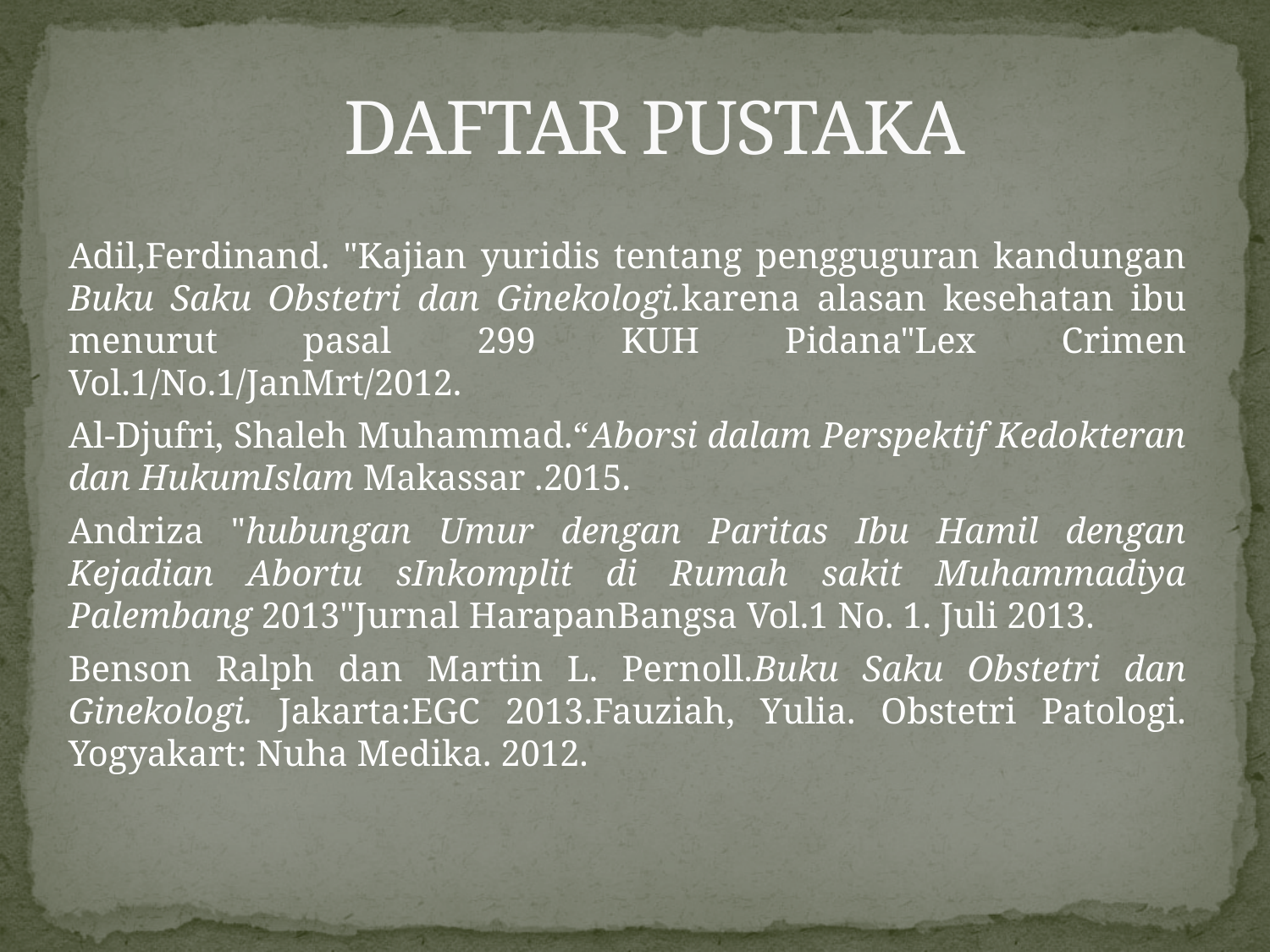

# DAFTAR PUSTAKA
Adil,Ferdinand. "Kajian yuridis tentang pengguguran kandungan Buku Saku Obstetri dan Ginekologi.karena alasan kesehatan ibu menurut pasal 299 KUH Pidana"Lex Crimen Vol.1/No.1/JanMrt/2012.
Al-Djufri, Shaleh Muhammad.“Aborsi dalam Perspektif Kedokteran dan HukumIslam Makassar .2015.
Andriza "hubungan Umur dengan Paritas Ibu Hamil dengan Kejadian Abortu sInkomplit di Rumah sakit Muhammadiya Palembang 2013"Jurnal HarapanBangsa Vol.1 No. 1. Juli 2013.
Benson Ralph dan Martin L. Pernoll.Buku Saku Obstetri dan Ginekologi. Jakarta:EGC 2013.Fauziah, Yulia. Obstetri Patologi. Yogyakart: Nuha Medika. 2012.